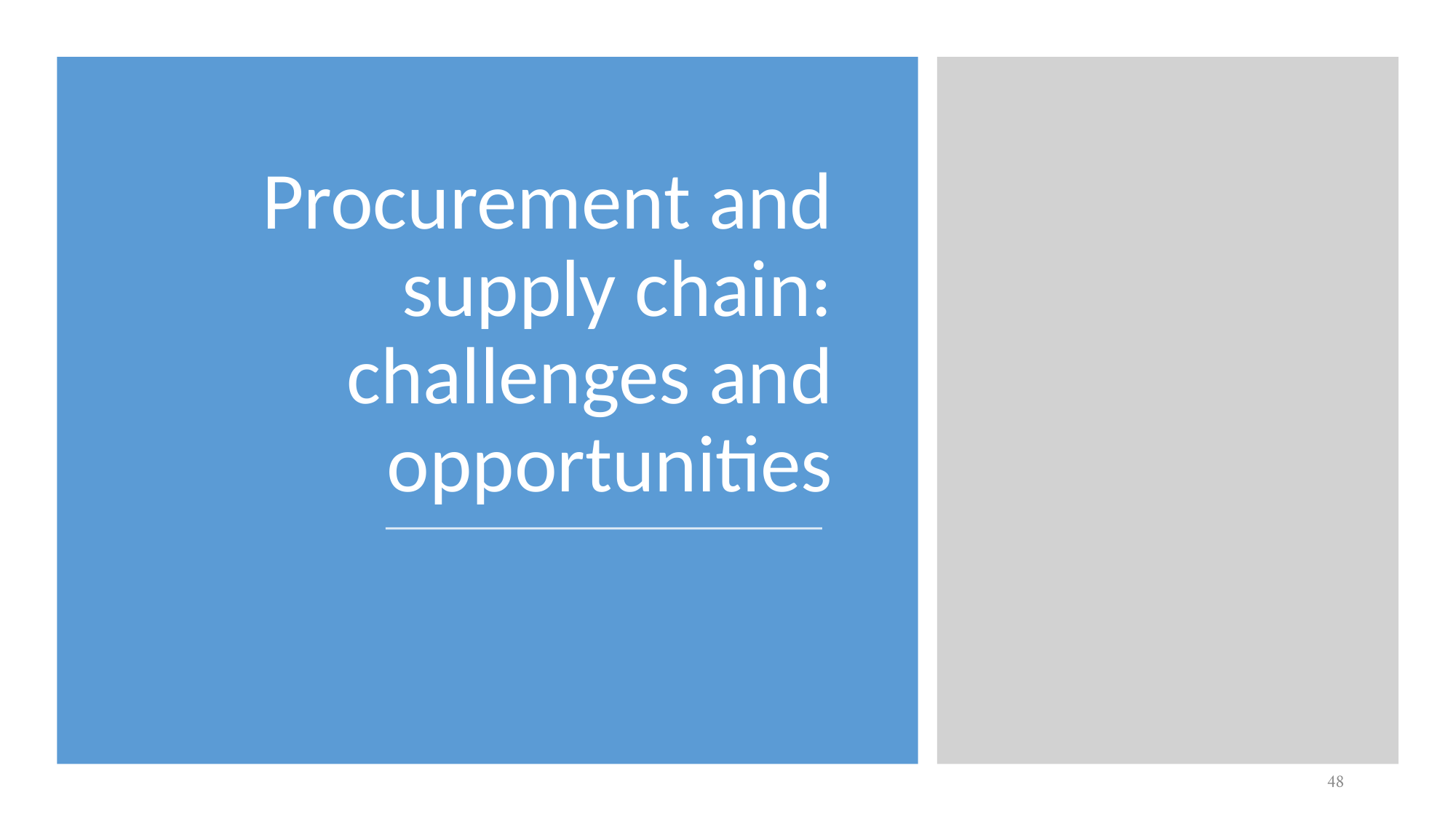

# Procurement and supply chain: challenges and opportunities
48